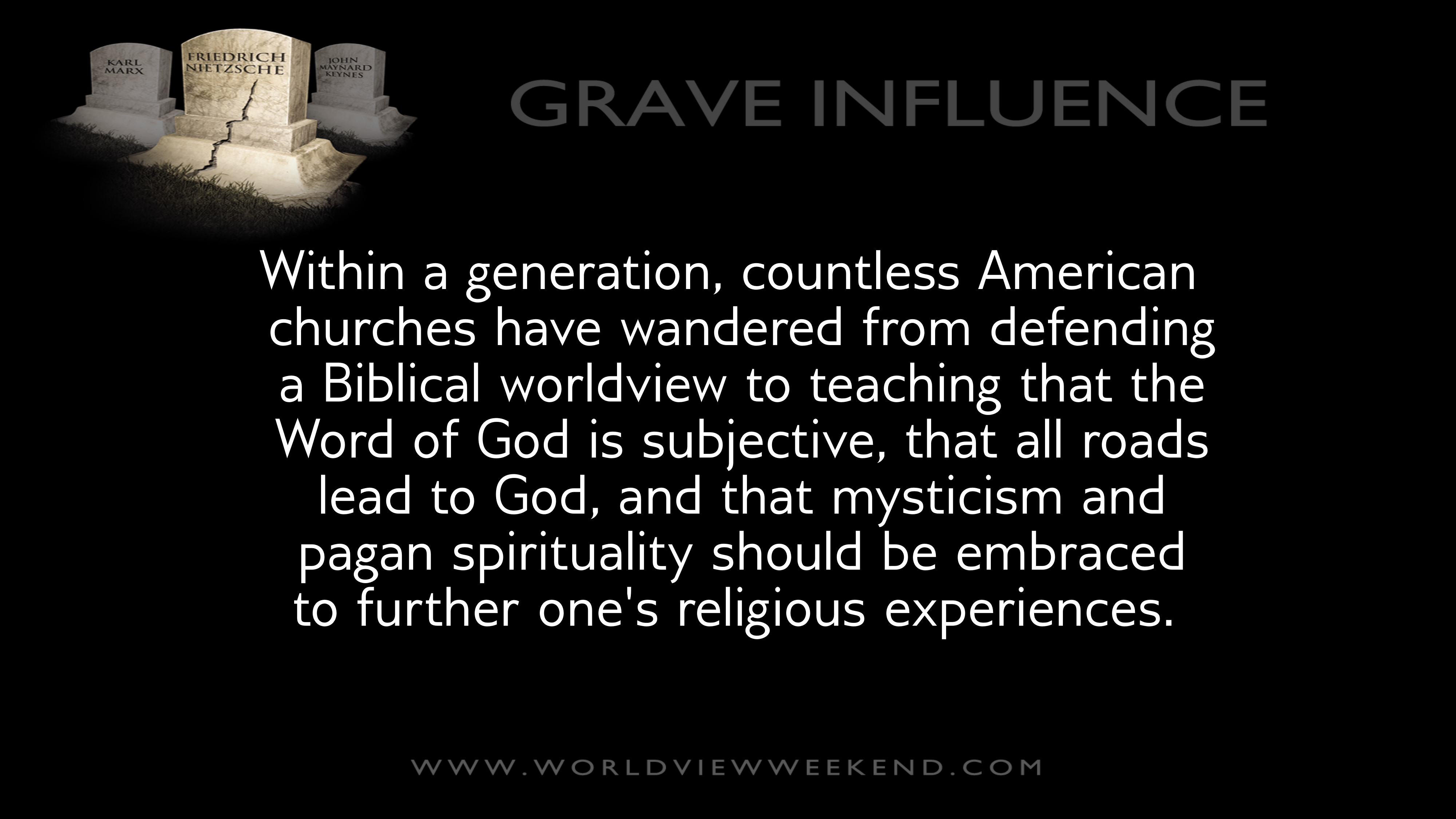

Within a generation, countless American churches have wandered from defending a Biblical worldview to teaching that the Word of God is subjective, that all roads lead to God, and that mysticism and pagan spirituality should be embraced to further one's religious experiences.